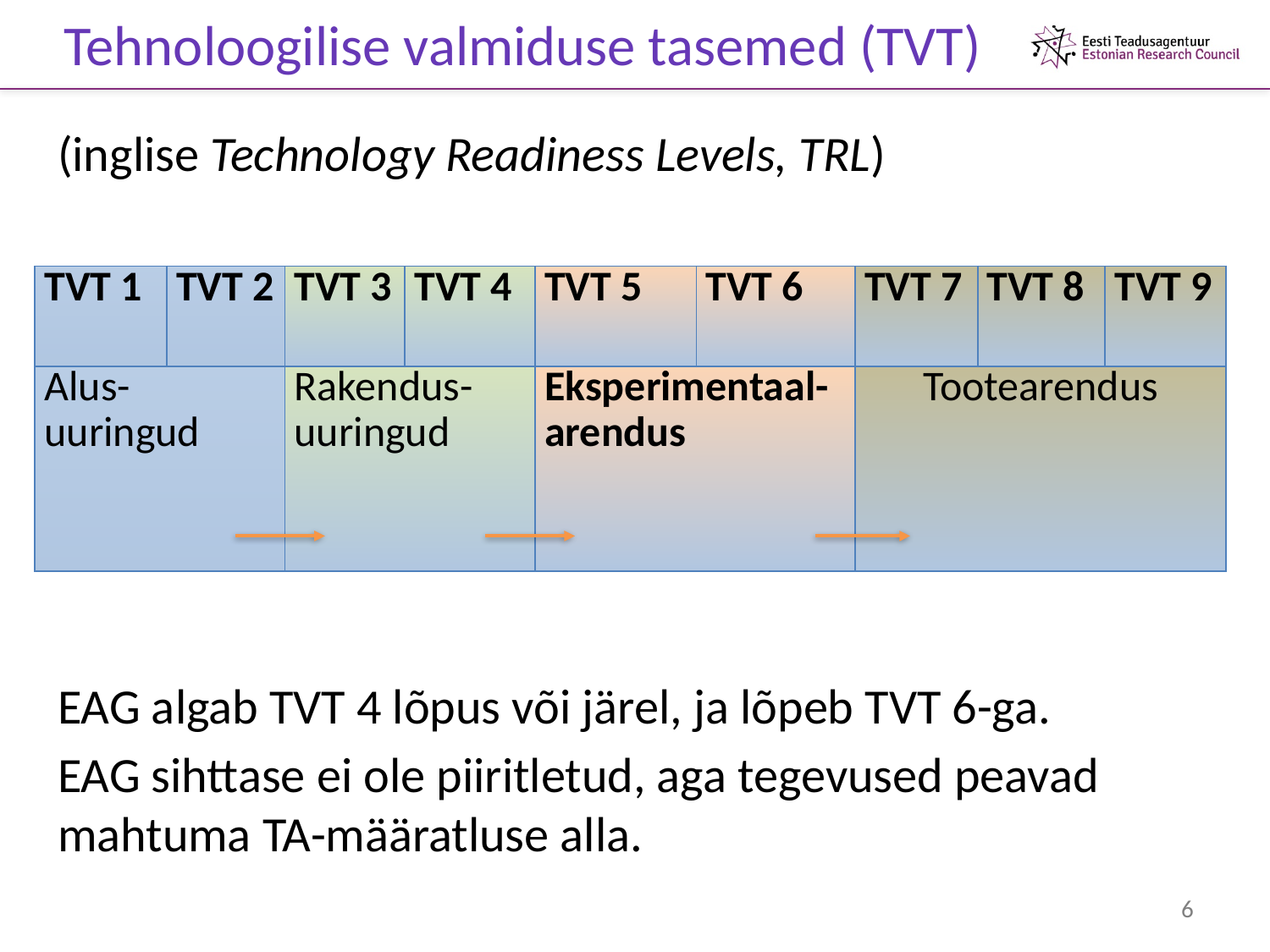

# Tehnoloogilise valmiduse tasemed (TVT)
(inglise Technology Readiness Levels, TRL)

EAG algab TVT 4 lõpus või järel, ja lõpeb TVT 6-ga.
EAG sihttase ei ole piiritletud, aga tegevused peavad mahtuma TA-määratluse alla.

| TVT 1 | TVT 2 | TVT 3 | TVT 4 | TVT 5 | TVT 6 | TVT 7 | TVT 8 | TVT 9 |
| --- | --- | --- | --- | --- | --- | --- | --- | --- |
| Alus- uuringud |  | Rakendus- uuringud |  | Eksperimentaal- arendus |  | Tootearendus |  |  |
6